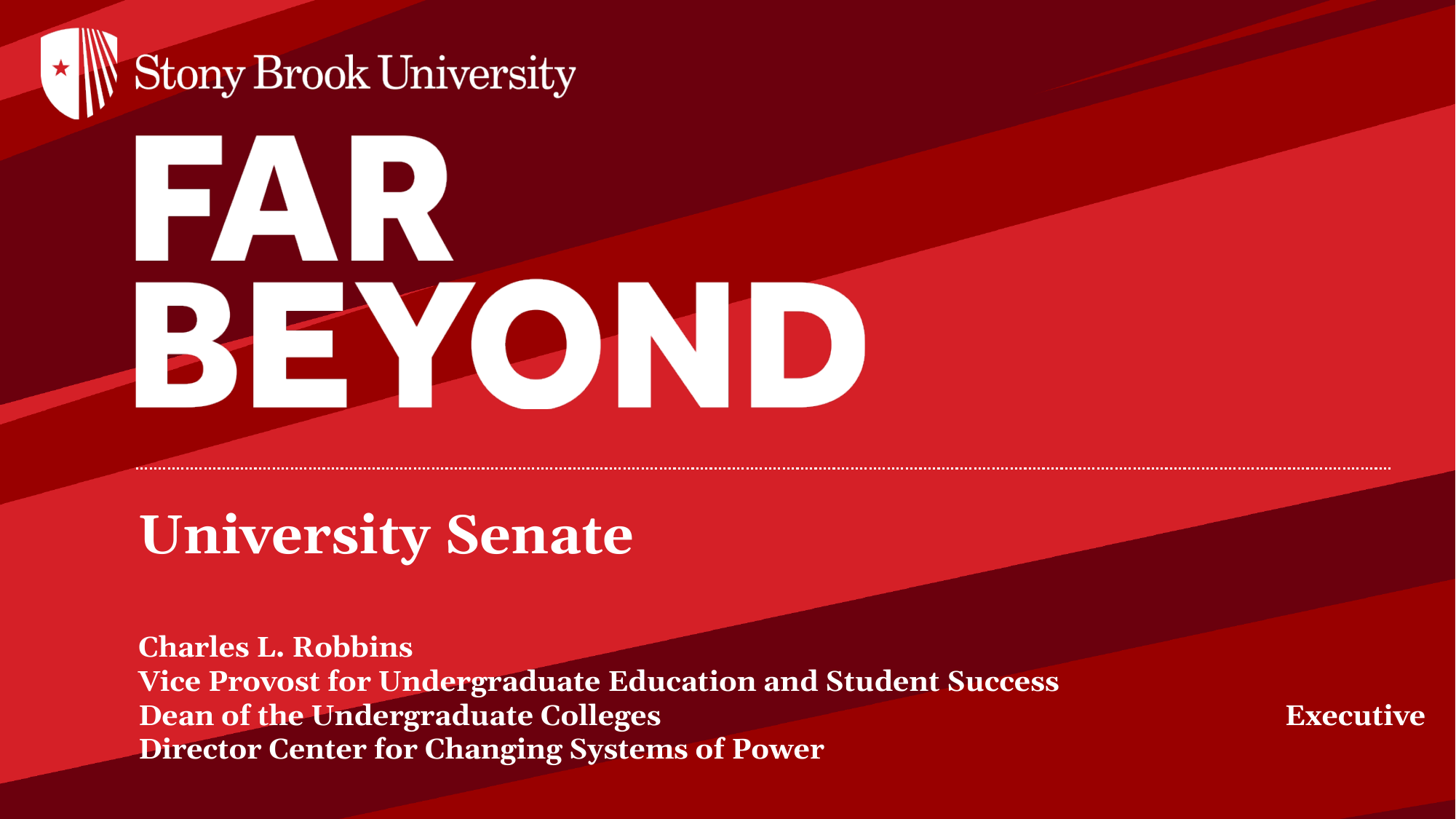

University Senate

Charles L. Robbins
Vice Provost for Undergraduate Education and Student Success                                           Dean of the Undergraduate Colleges                                                                                        Executive Director Center for Changing Systems of Power